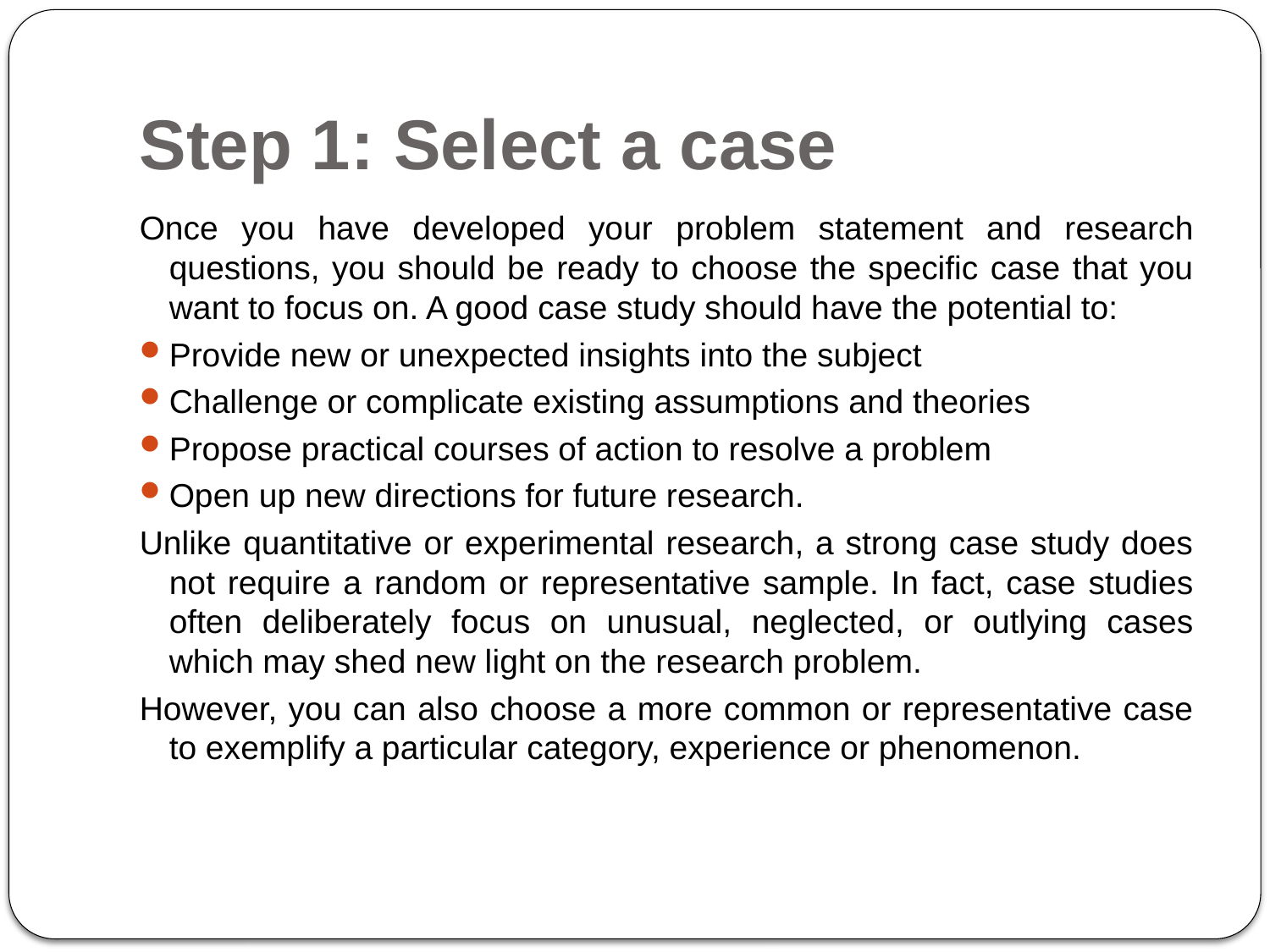

# Step 1: Select a case
Once you have developed your problem statement and research questions, you should be ready to choose the specific case that you want to focus on. A good case study should have the potential to:
Provide new or unexpected insights into the subject
Challenge or complicate existing assumptions and theories
Propose practical courses of action to resolve a problem
Open up new directions for future research.
Unlike quantitative or experimental research, a strong case study does not require a random or representative sample. In fact, case studies often deliberately focus on unusual, neglected, or outlying cases which may shed new light on the research problem.
However, you can also choose a more common or representative case to exemplify a particular category, experience or phenomenon.